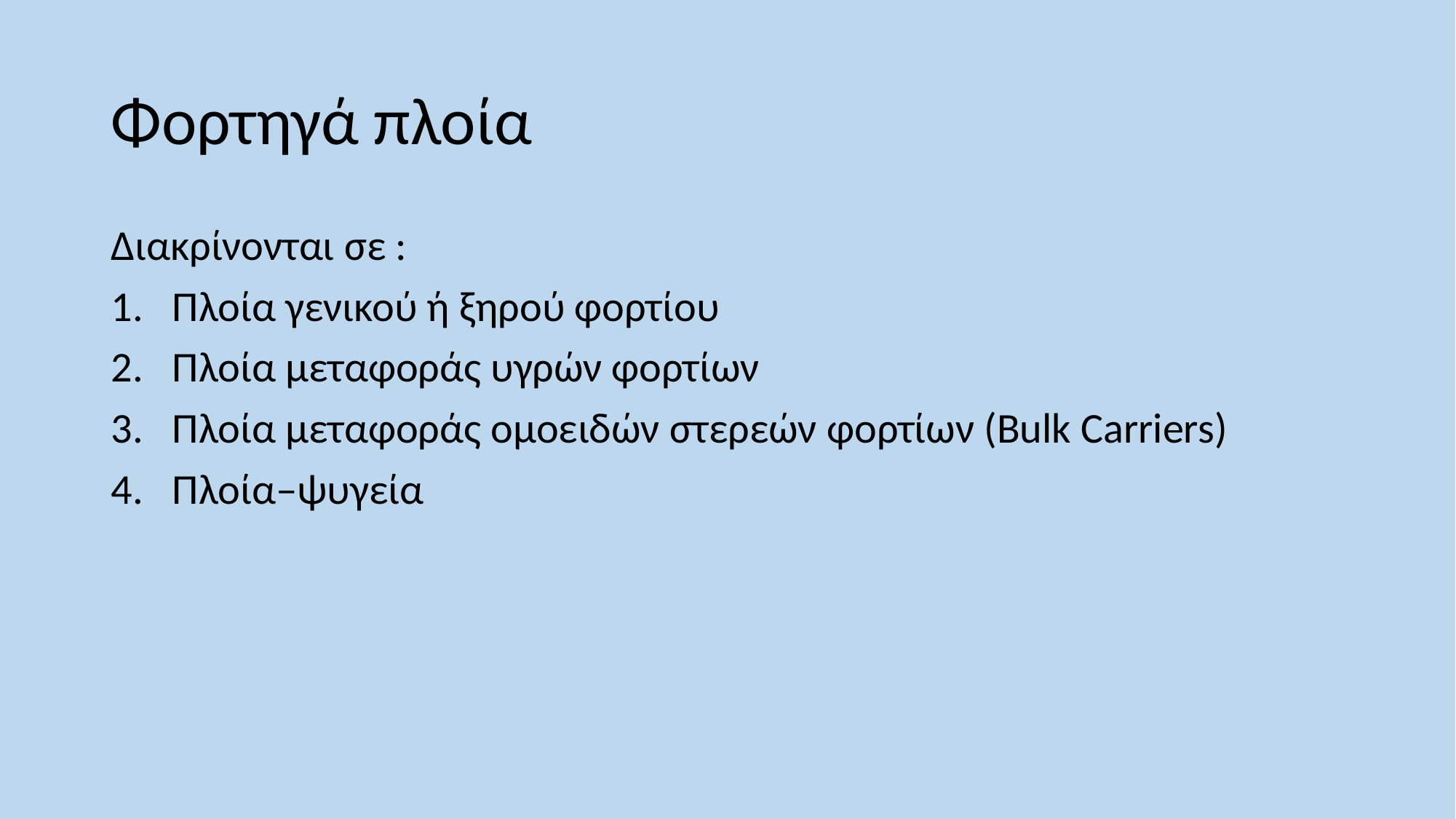

# Φορτηγά πλοία
Διακρίνονται σε :
Πλοία γενικού ή ξηρού φορτίου
Πλοία μεταφοράς υγρών φορτίων
Πλοία μεταφοράς ομοειδών στερεών φορτίων (Bulk Carriers)
Πλοία‒ψυγεία